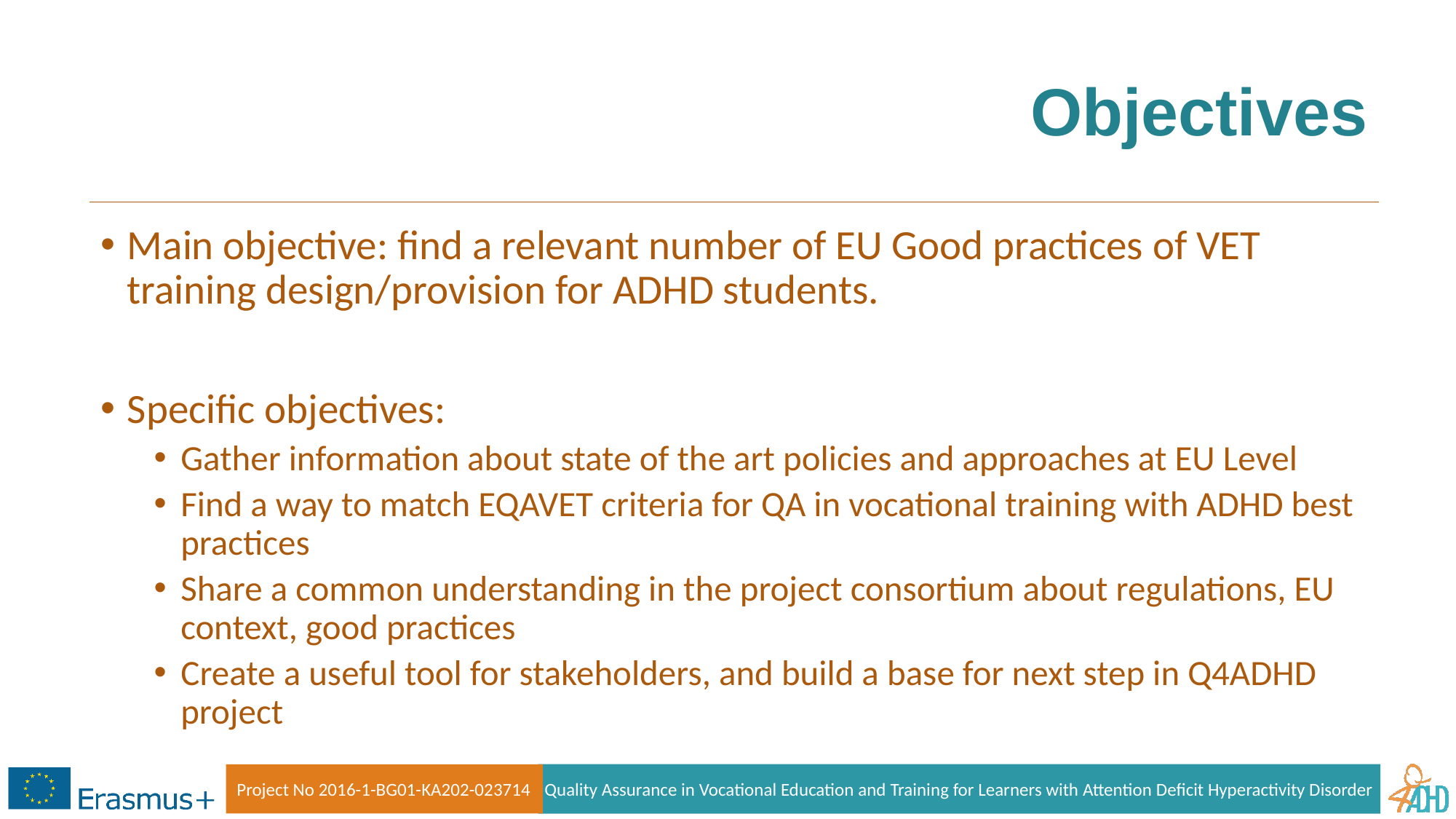

# Objectives
Main objective: find a relevant number of EU Good practices of VET training design/provision for ADHD students.

Specific objectives:
Gather information about state of the art policies and approaches at EU Level
Find a way to match EQAVET criteria for QA in vocational training with ADHD best practices
Share a common understanding in the project consortium about regulations, EU context, good practices
Create a useful tool for stakeholders, and build a base for next step in Q4ADHD project